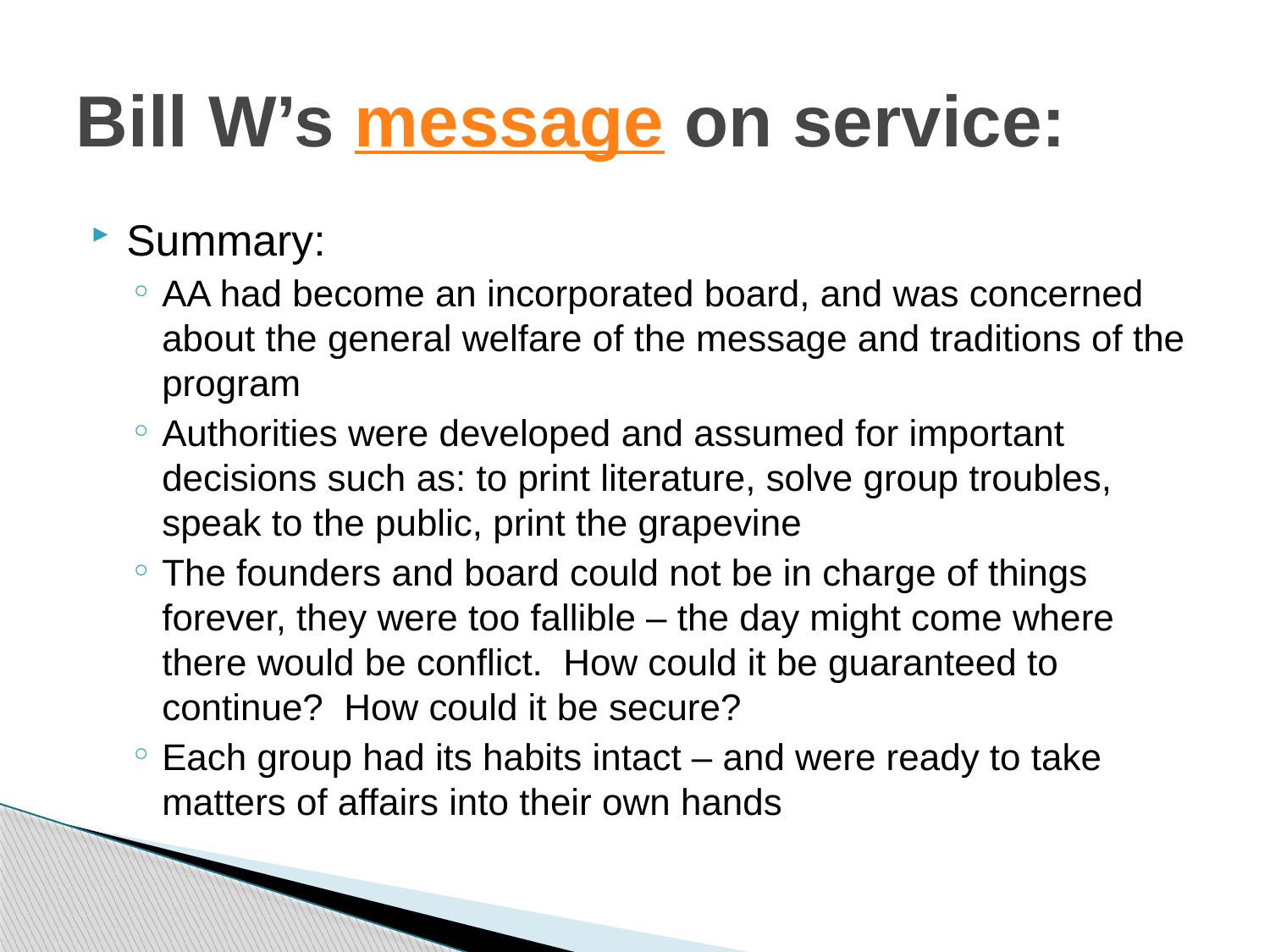

# Bill W’s message on service:
Summary:
AA had become an incorporated board, and was concerned about the general welfare of the message and traditions of the program
Authorities were developed and assumed for important decisions such as: to print literature, solve group troubles, speak to the public, print the grapevine
The founders and board could not be in charge of things forever, they were too fallible – the day might come where there would be conflict.  How could it be guaranteed to continue?  How could it be secure?
Each group had its habits intact – and were ready to take matters of affairs into their own hands